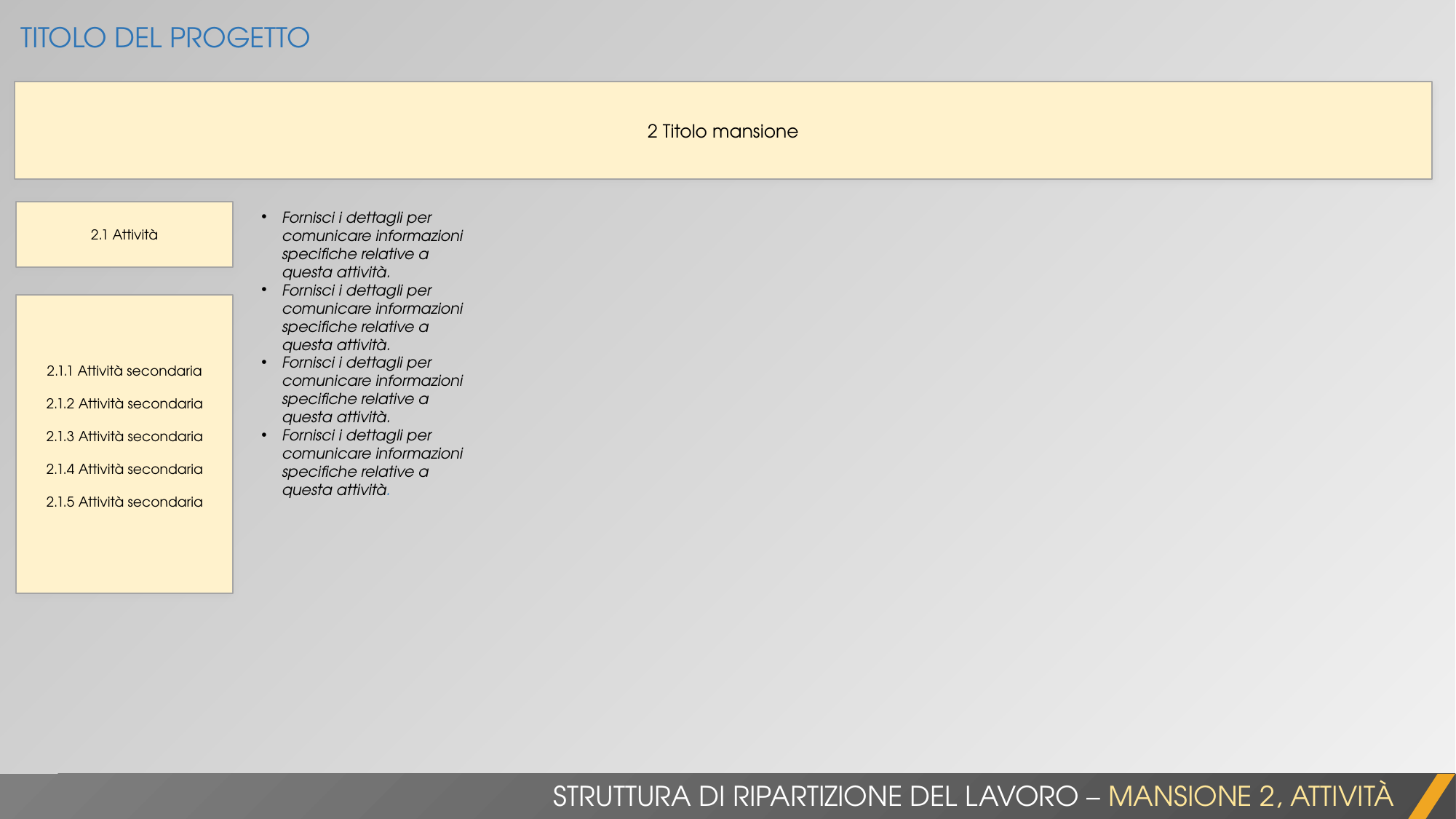

TITOLO DEL PROGETTO
2 Titolo mansione
2.1 Attività
Fornisci i dettagli per comunicare informazioni specifiche relative a questa attività.
Fornisci i dettagli per comunicare informazioni specifiche relative a questa attività.
Fornisci i dettagli per comunicare informazioni specifiche relative a questa attività.
Fornisci i dettagli per comunicare informazioni specifiche relative a questa attività.

2.1.1 Attività secondaria

2.1.2 Attività secondaria

2.1.3 Attività secondaria

2.1.4 Attività secondaria

2.1.5 Attività secondaria

STRUTTURA DI RIPARTIZIONE DEL LAVORO – MANSIONE 2, ATTIVITÀ